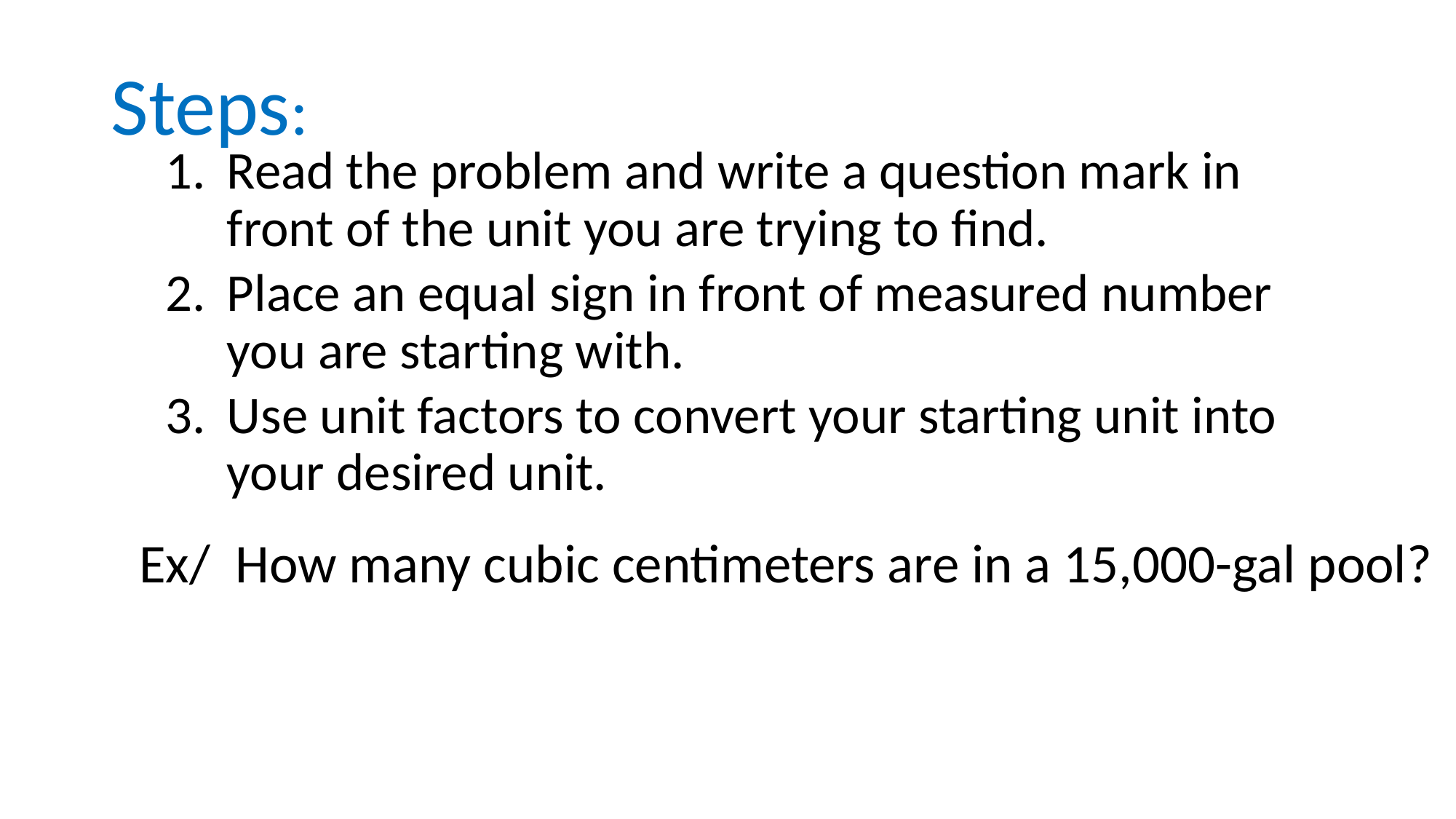

# Steps:
Read the problem and write a question mark in front of the unit you are trying to find.
Place an equal sign in front of measured number you are starting with.
Use unit factors to convert your starting unit into your desired unit.

Ex/  How many cubic centimeters are in a 15,000-gal pool?